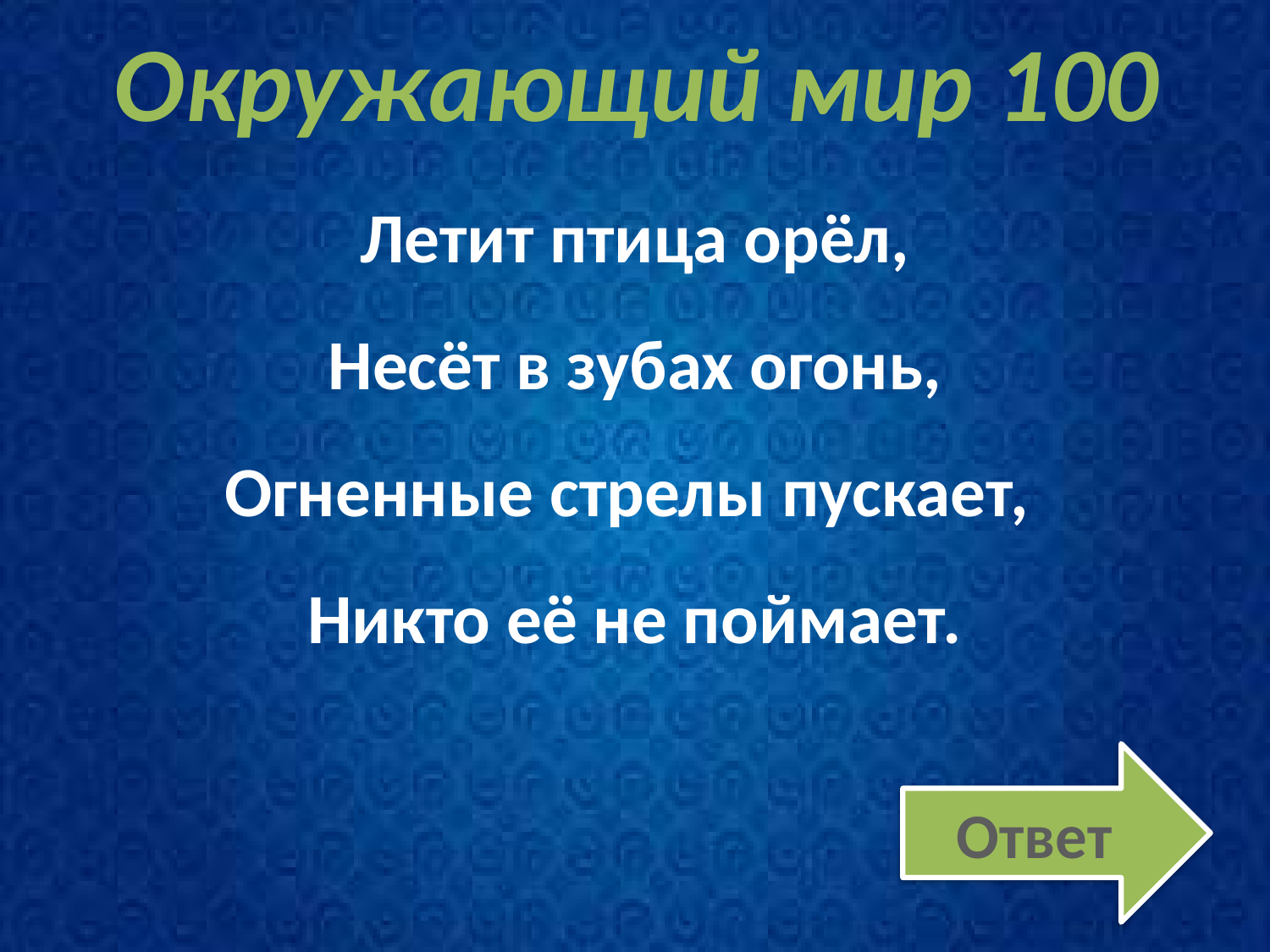

# Окружающий мир 100
Летит птица орёл,
Несёт в зубах огонь,
Огненные стрелы пускает,
Никто её не поймает.

Ответ